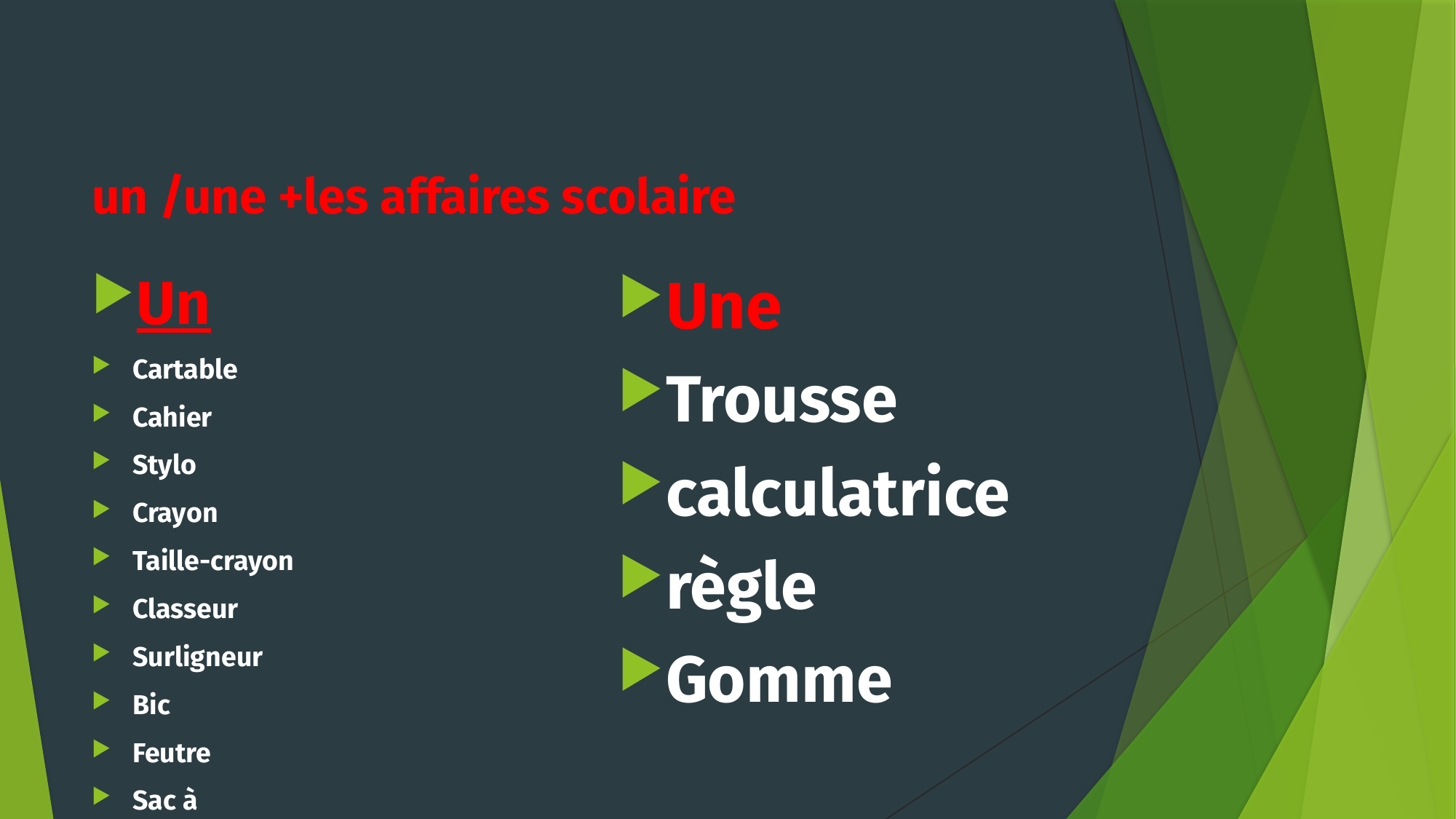

# un /une +les affaires scolaire
Un
Cartable
Cahier
Stylo
Crayon
Taille-crayon
Classeur
Surligneur
Bic
Feutre
Sac à
  * dos
  * Livre

Une
Trousse
calculatrice
règle
Gomme